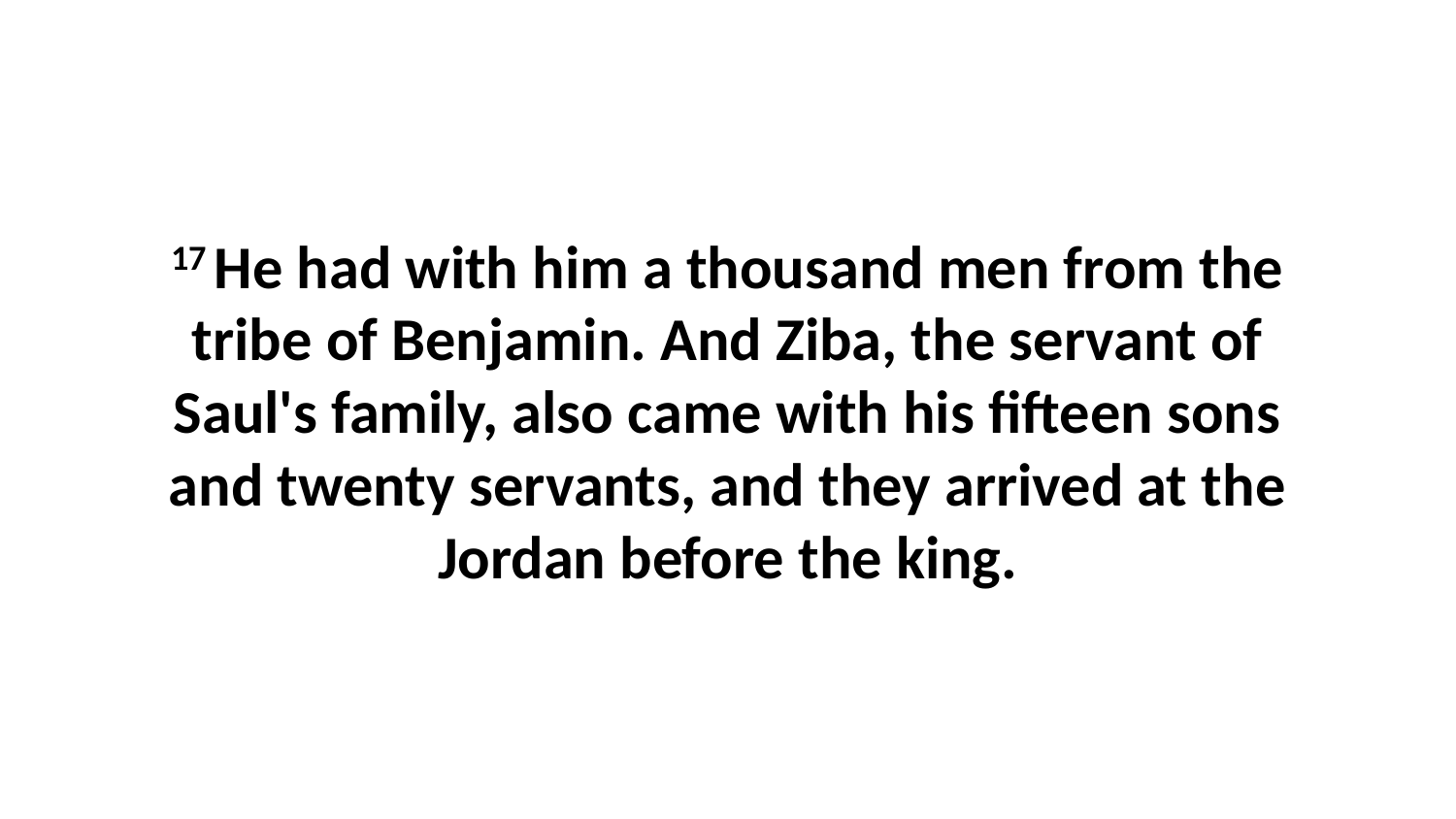

17 He had with him a thousand men from the tribe of Benjamin. And Ziba, the servant of Saul's family, also came with his fifteen sons and twenty servants, and they arrived at the Jordan before the king.